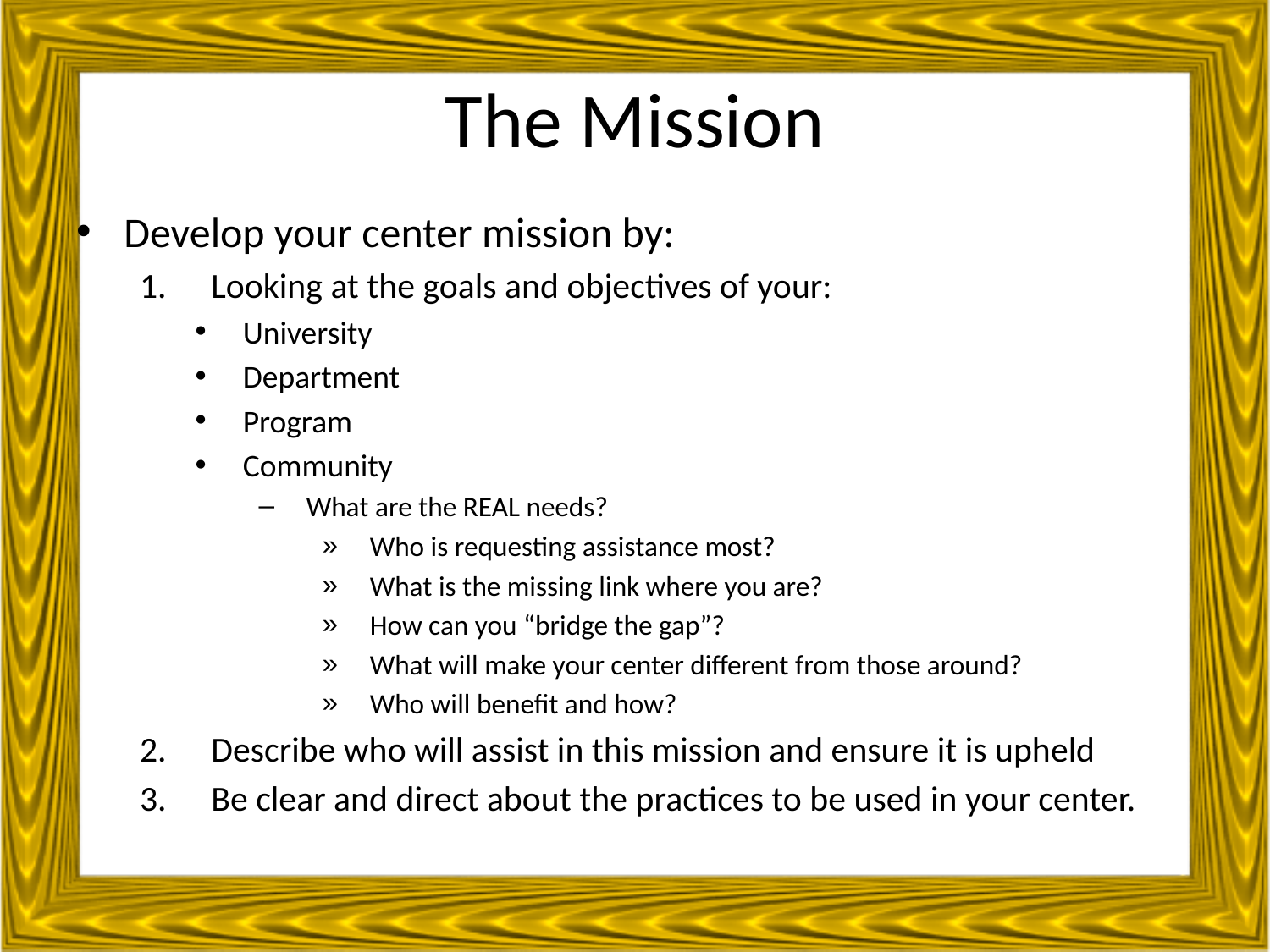

# The Mission
Develop your center mission by:
Looking at the goals and objectives of your:
University
Department
Program
Community
What are the REAL needs?
Who is requesting assistance most?
What is the missing link where you are?
How can you “bridge the gap”?
What will make your center different from those around?
Who will benefit and how?
Describe who will assist in this mission and ensure it is upheld
Be clear and direct about the practices to be used in your center.